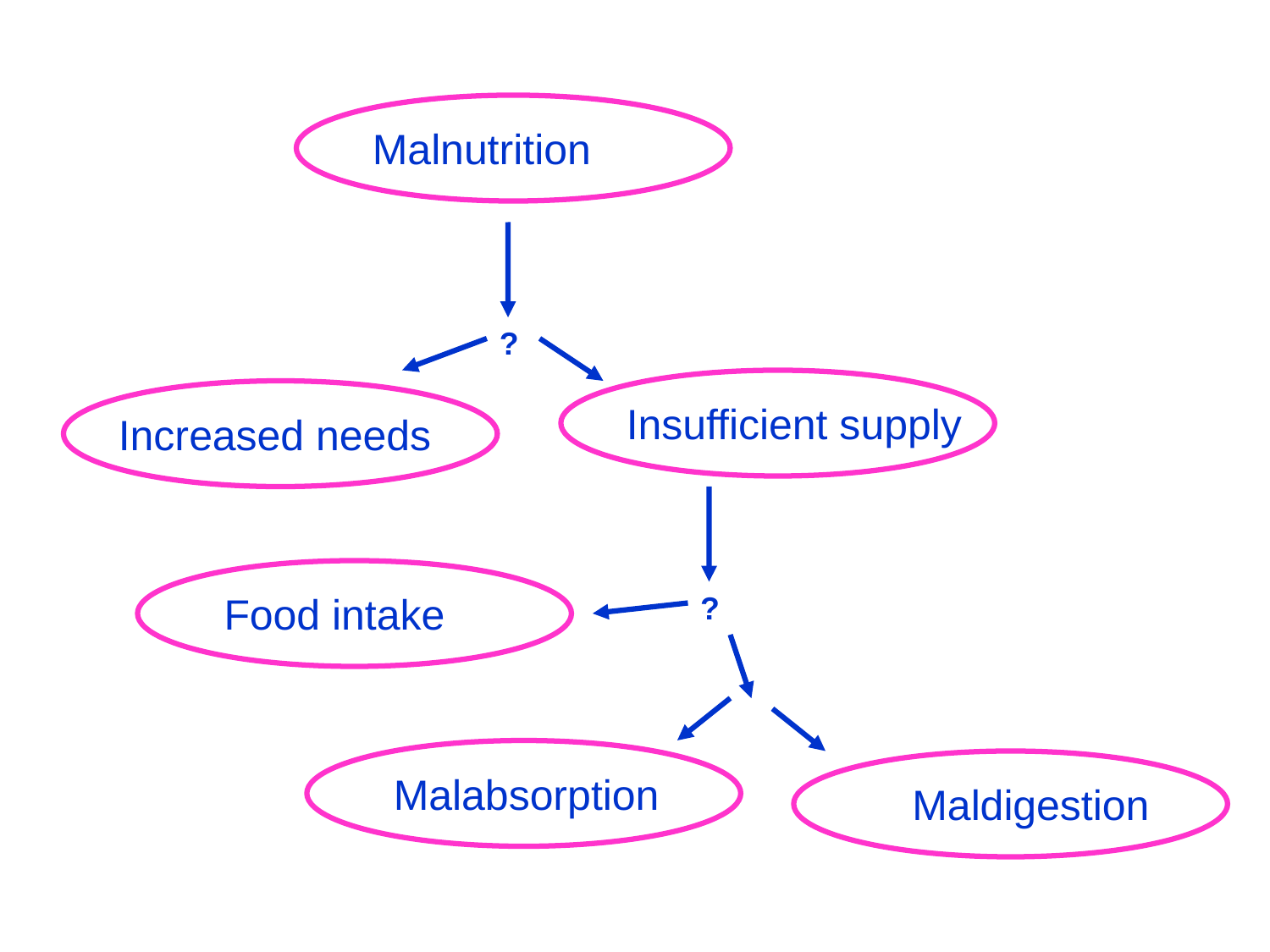

Malnutrition

?

Insufficient supply

Increased needs

?

Food intake

Malabsorption

Maldigestion